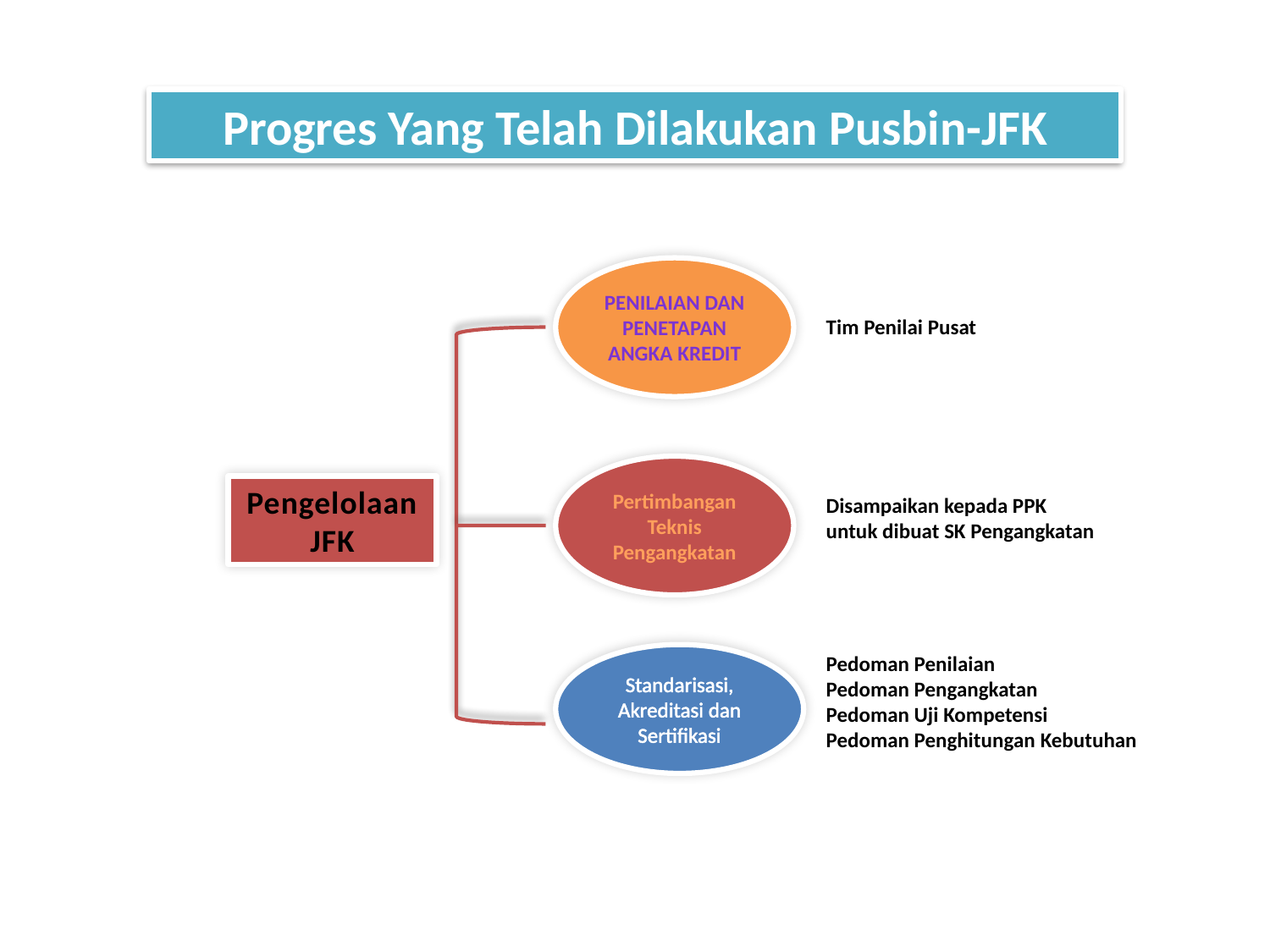

Progres Yang Telah Dilakukan Pusbin-JFK
Penilaian dan Penetapan Angka Kredit
Tim Penilai Pusat

Pertimbangan Teknis Pengangkatan
Pengelolaan JFK
Disampaikan kepada PPK
untuk dibuat SK Pengangkatan
Standarisasi, Akreditasi dan Sertifikasi
Pedoman Penilaian
Pedoman Pengangkatan
Pedoman Uji Kompetensi
Pedoman Penghitungan Kebutuhan